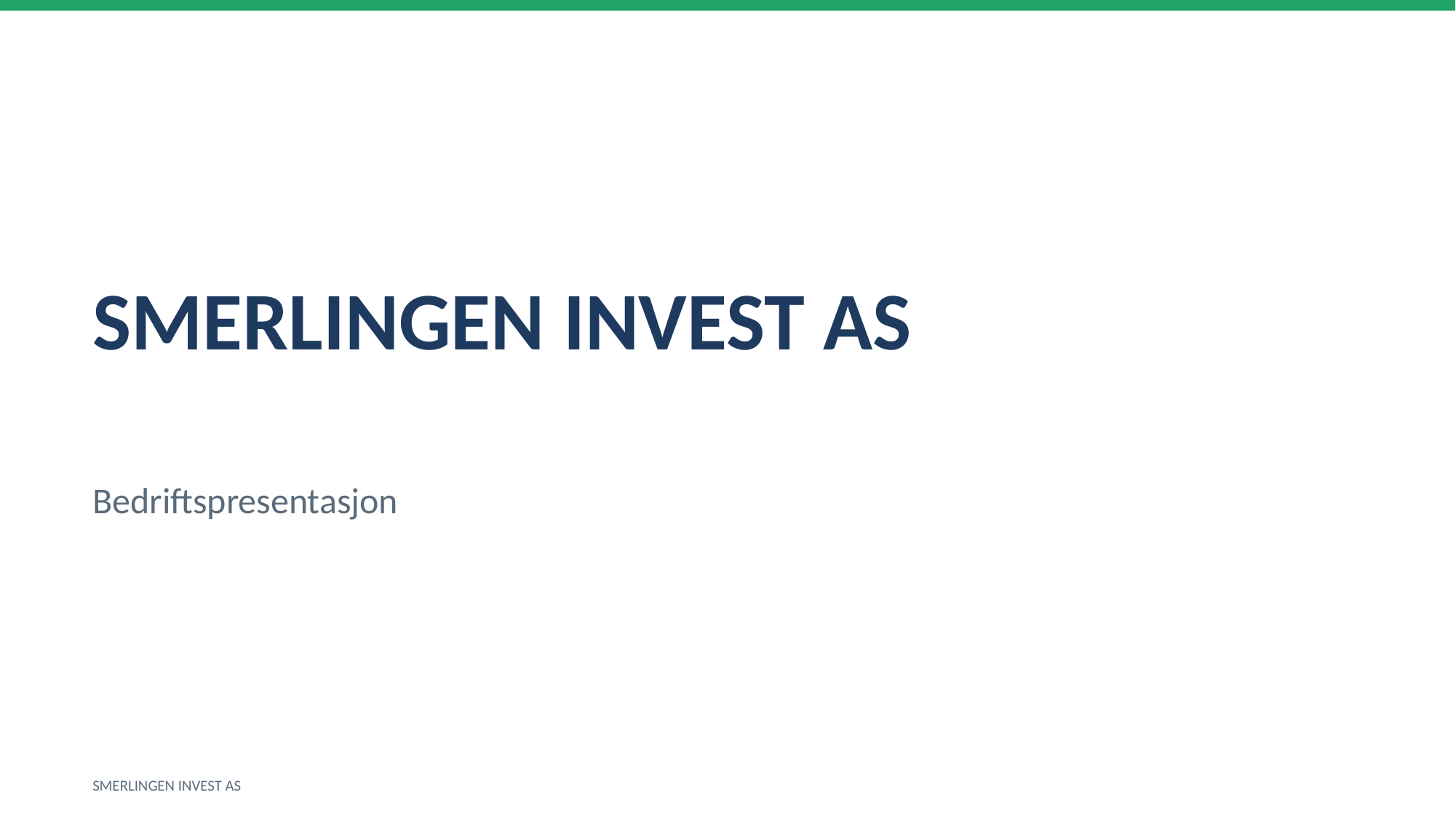

SMERLINGEN INVEST AS
Bedriftspresentasjon
SMERLINGEN INVEST AS